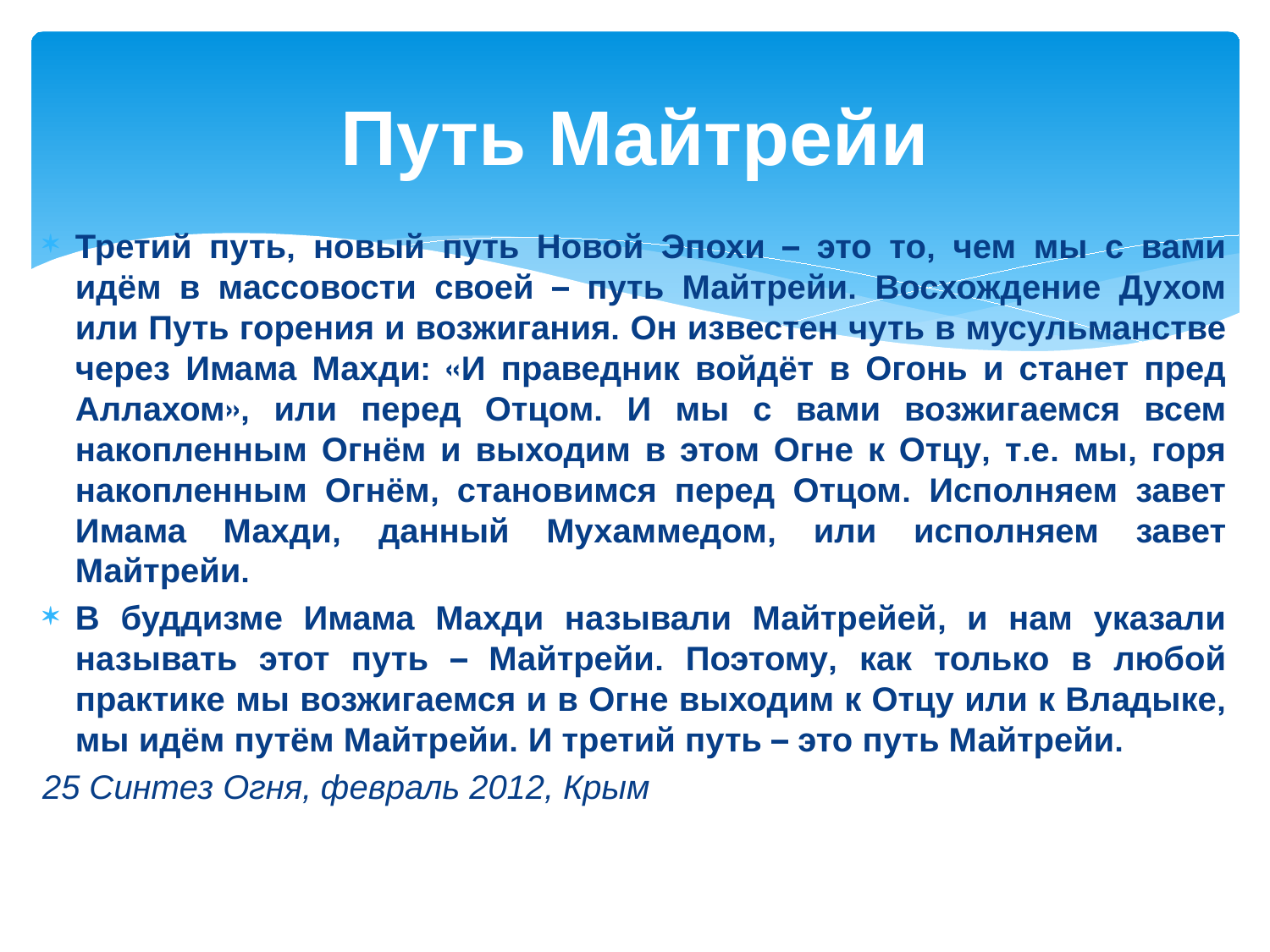

# Путь Майтрейи
Третий путь, новый путь Новой Эпохи – это то, чем мы с вами идём в массовости своей – путь Майтрейи. Восхождение Духом или Путь горения и возжигания. Он известен чуть в мусульманстве через Имама Махди: «И праведник войдёт в Огонь и станет пред Аллахом», или перед Отцом. И мы с вами возжигаемся всем накопленным Огнём и выходим в этом Огне к Отцу, т.е. мы, горя накопленным Огнём, становимся перед Отцом. Исполняем завет Имама Махди, данный Мухаммедом, или исполняем завет Майтрейи.
В буддизме Имама Махди называли Майтрейей, и нам указали называть этот путь – Майтрейи. Поэтому, как только в любой практике мы возжигаемся и в Огне выходим к Отцу или к Владыке, мы идём путём Майтрейи. И третий путь – это путь Майтрейи.
25 Синтез Огня, февраль 2012, Крым